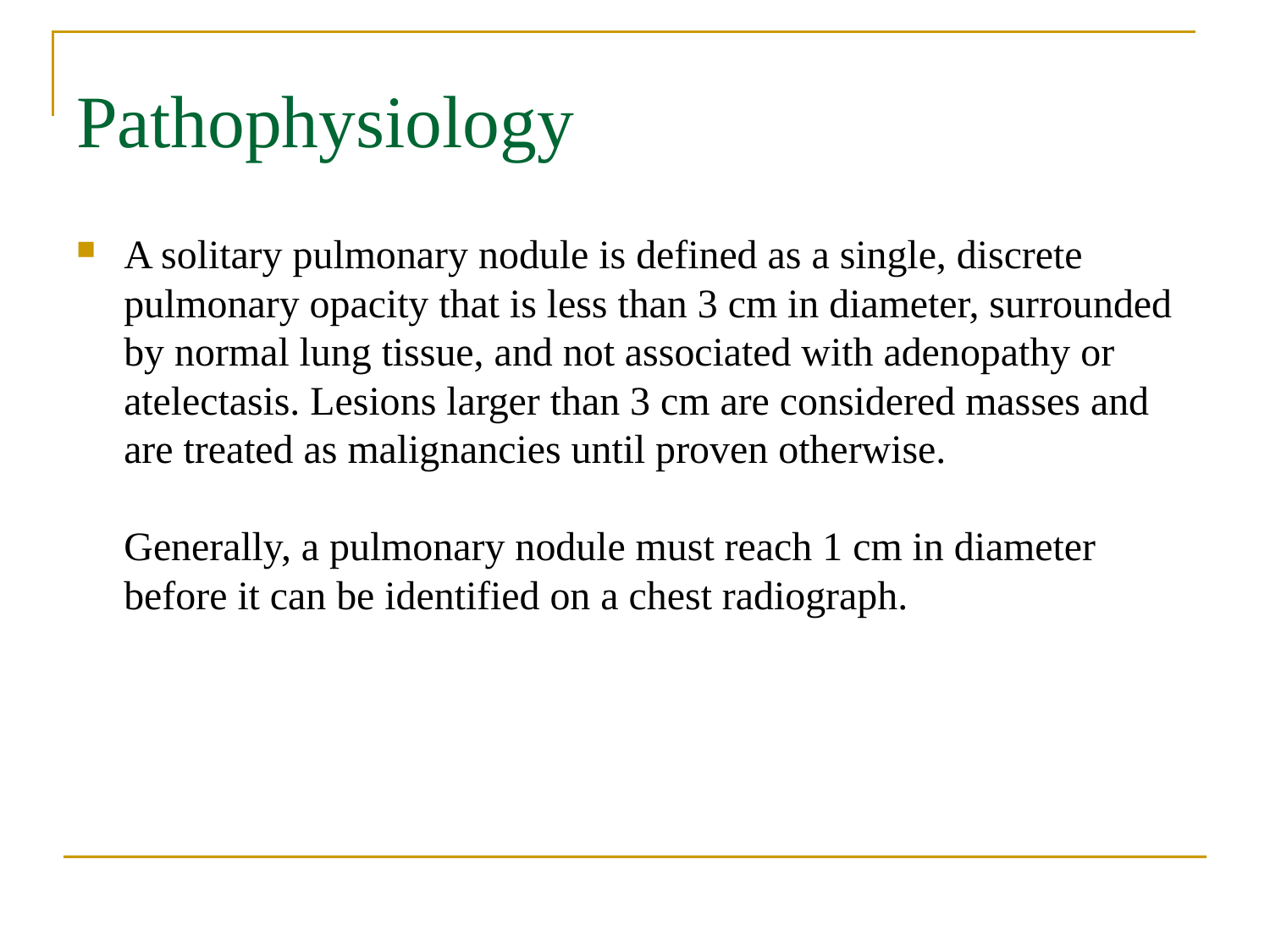

Pathophysiology
A solitary pulmonary nodule is defined as a single, discrete pulmonary opacity that is less than 3 cm in diameter, surrounded by normal lung tissue, and not associated with adenopathy or atelectasis. Lesions larger than 3 cm are considered masses and are treated as malignancies until proven otherwise.
Generally, a pulmonary nodule must reach 1 cm in diameter before it can be identified on a chest radiograph.